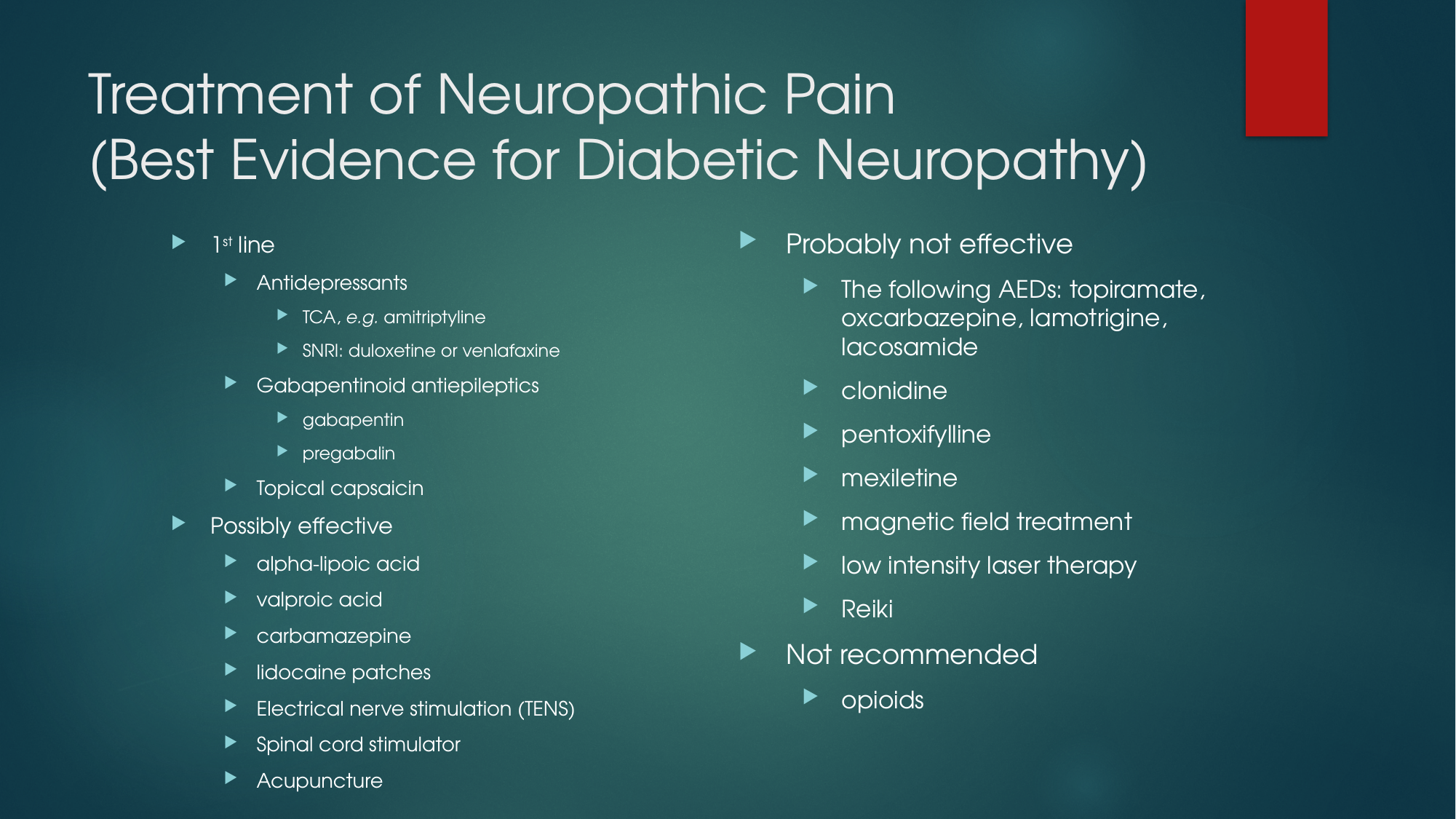

# Treatment of Neuropathic Pain (Best Evidence for Diabetic Neuropathy)
Probably not effective
The following AEDs: topiramate, oxcarbazepine, lamotrigine, lacosamide
clonidine
pentoxifylline
mexiletine
magnetic field treatment
low intensity laser therapy
Reiki
Not recommended
opioids
1st line
Antidepressants
TCA, e.g. amitriptyline
SNRI: duloxetine or venlafaxine
Gabapentinoid antiepileptics
gabapentin
pregabalin
Topical capsaicin
Possibly effective
alpha-lipoic acid
valproic acid
carbamazepine
lidocaine patches
Electrical nerve stimulation (TENS)
Spinal cord stimulator
Acupuncture